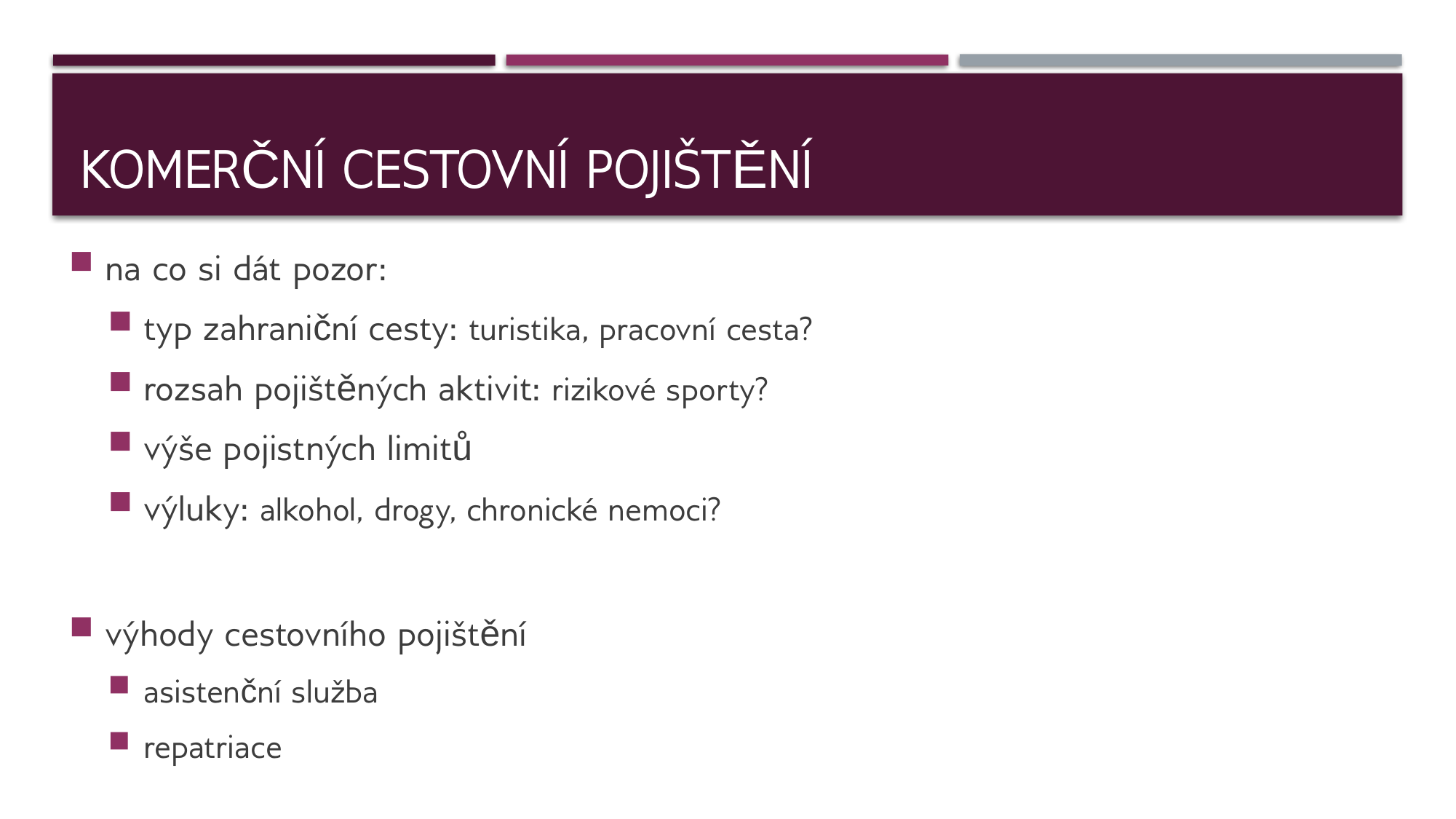

# Komerční Cestovní pojištění
na co si dát pozor:
typ zahraniční cesty: turistika, pracovní cesta?
rozsah pojištěných aktivit: rizikové sporty?
výše pojistných limitů
výluky: alkohol, drogy, chronické nemoci?

výhody cestovního pojištění
asistenční služba
repatriace